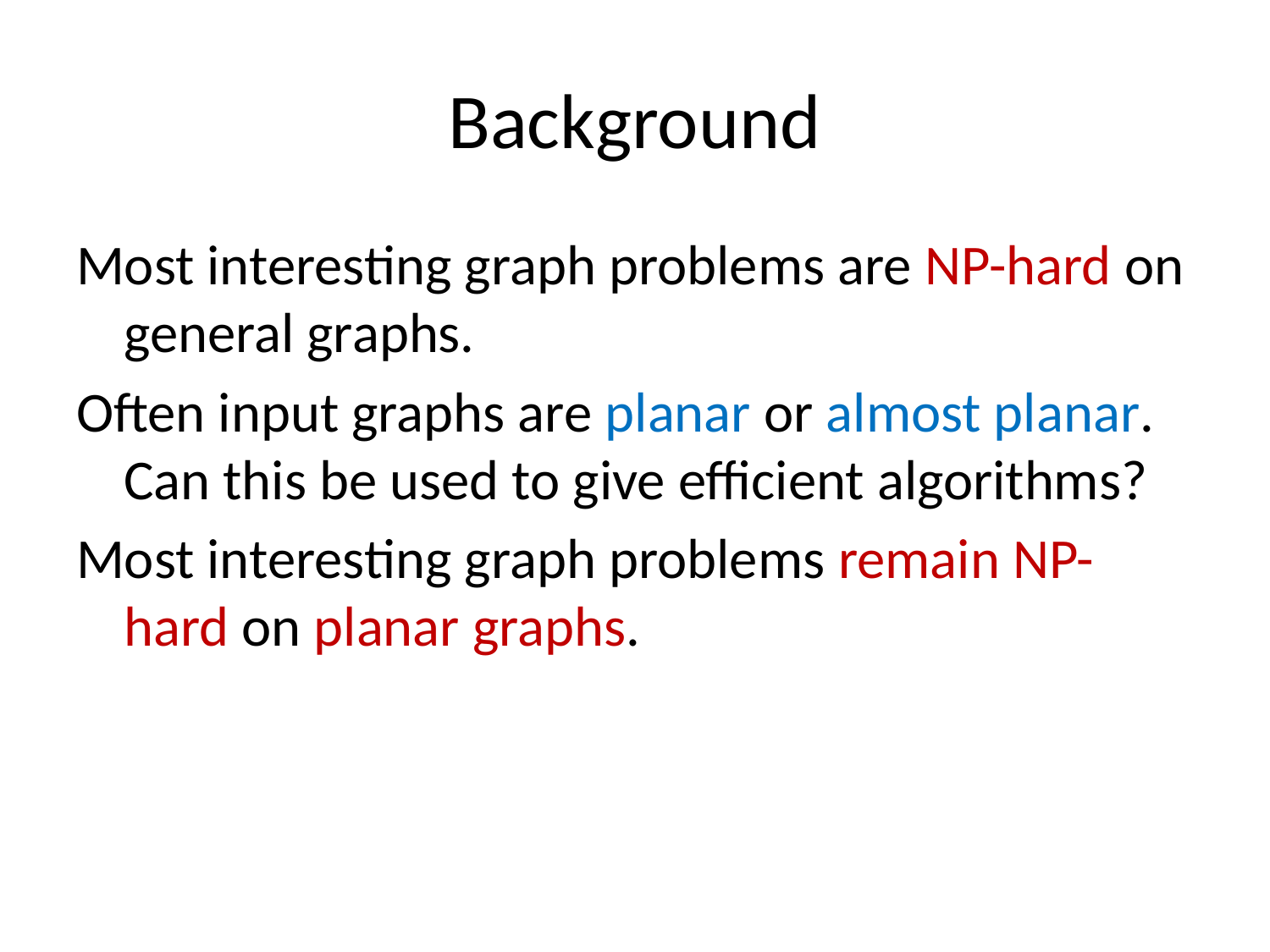

# Background
Most interesting graph problems are NP-hard on general graphs.
Often input graphs are planar or almost planar. Can this be used to give efficient algorithms?
Most interesting graph problems remain NP-hard on planar graphs.